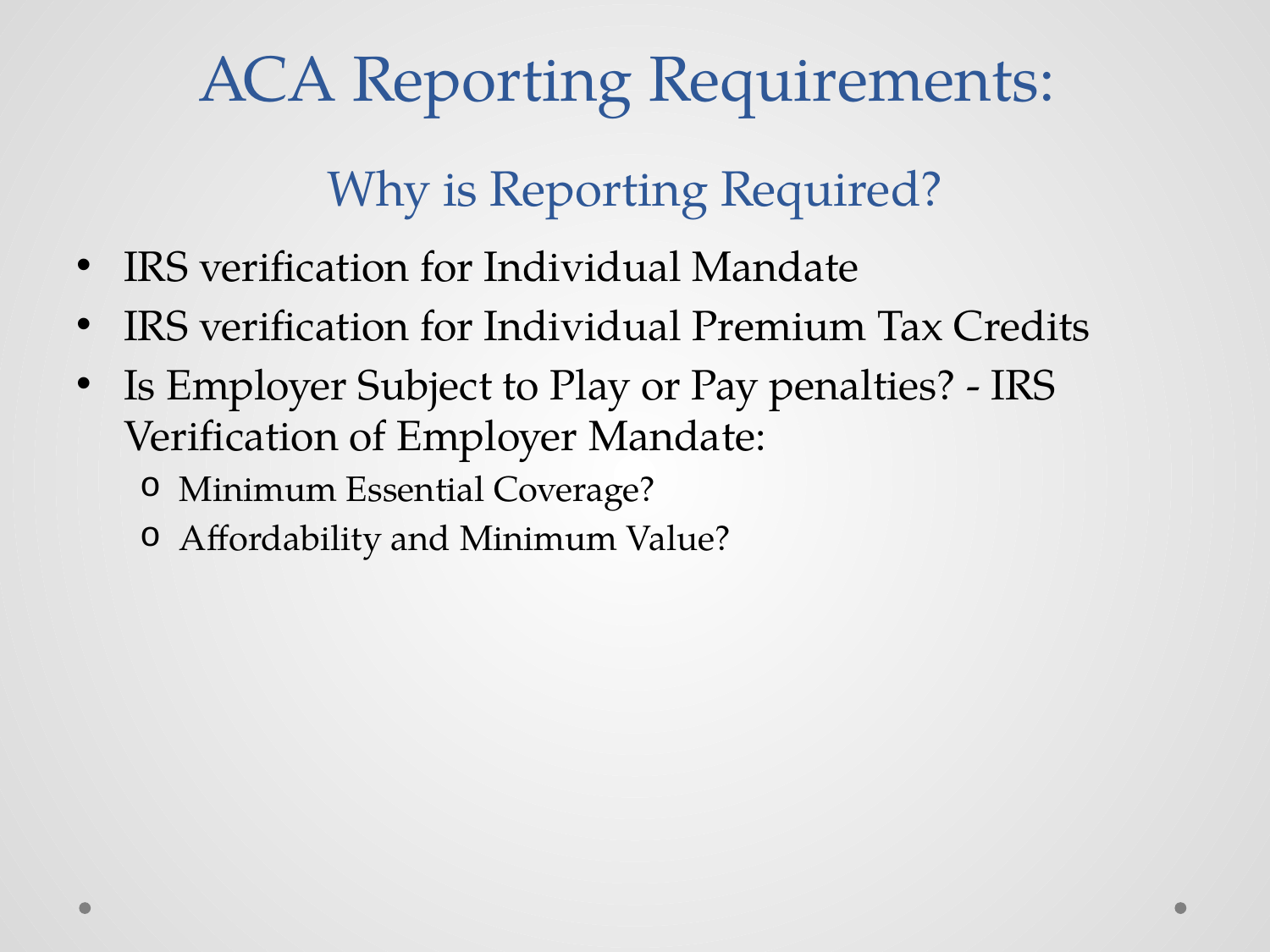

# ACA Reporting Requirements: Why is Reporting Required?
IRS verification for Individual Mandate
IRS verification for Individual Premium Tax Credits
Is Employer Subject to Play or Pay penalties? - IRS Verification of Employer Mandate:
Minimum Essential Coverage?
Affordability and Minimum Value?